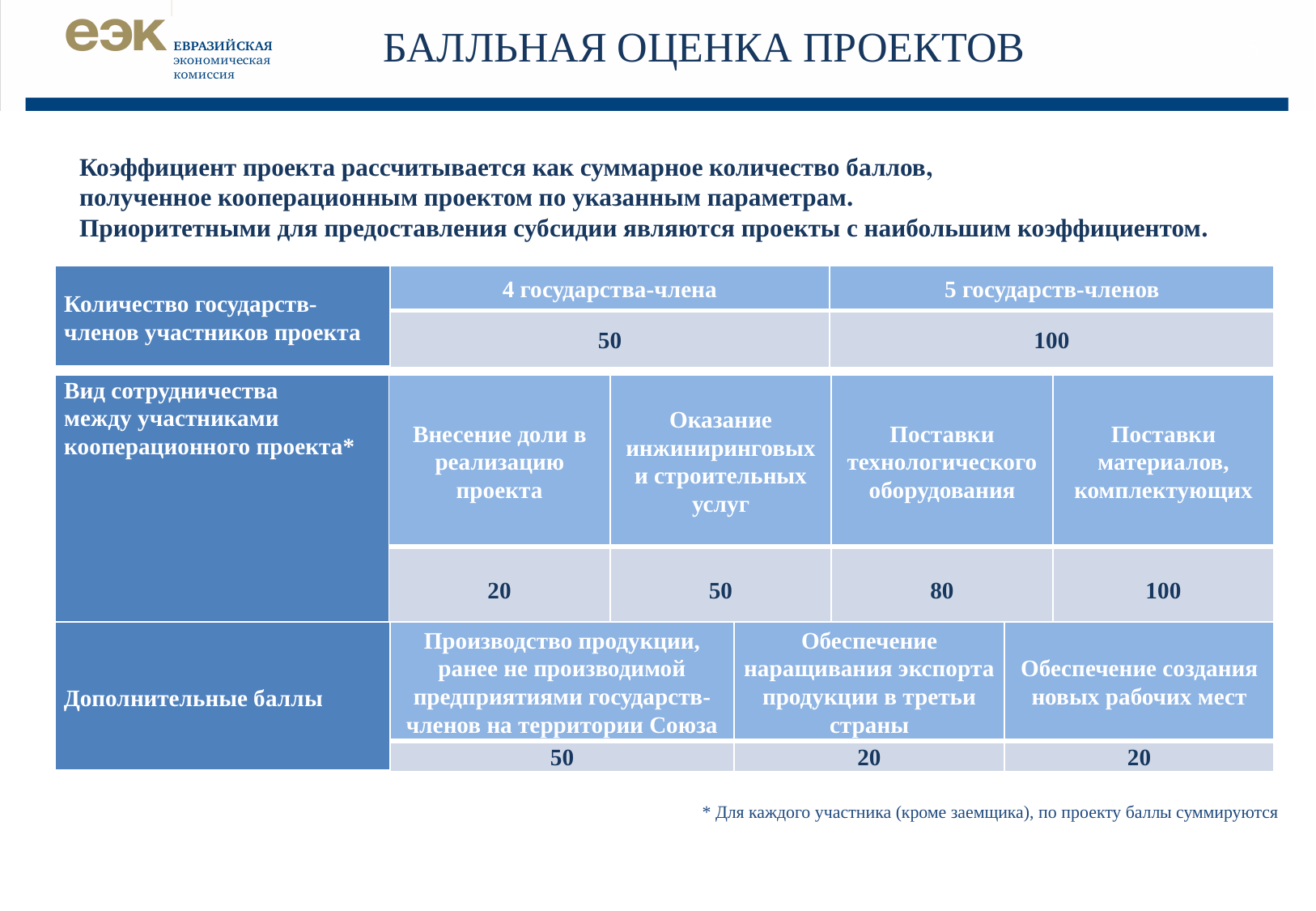

|  5
# БАЛЛЬНАЯ ОЦЕНКА ПРОЕКТОВ
Коэффициент проекта рассчитывается как суммарное количество баллов,
полученное кооперационным проектом по указанным параметрам.
Приоритетными для предоставления субсидии являются проекты с наибольшим коэффициентом.

| Количество государств-членов участников проекта | 4 государства-члена | 5 государств-членов |
| --- | --- | --- |
|  | 50 | 100 |
| Вид сотрудничества между участниками кооперационного проекта\* | Внесение доли в реализацию проекта | Оказание инжиниринговых и строительных услуг | Поставки технологического оборудования | Поставки материалов, комплектующих |
| --- | --- | --- | --- | --- |
|  | 20 | 50 | 80 | 100 |
| Дополнительные баллы | Производство продукции, ранее не производимой предприятиями государств-членов на территории Союза | Обеспечение наращивания экспорта продукции в третьи страны | Обеспечение создания новых рабочих мест |
| --- | --- | --- | --- |
|  | 50 | 20 | 20 |
* Для каждого участника (кроме заемщика), по проекту баллы суммируются